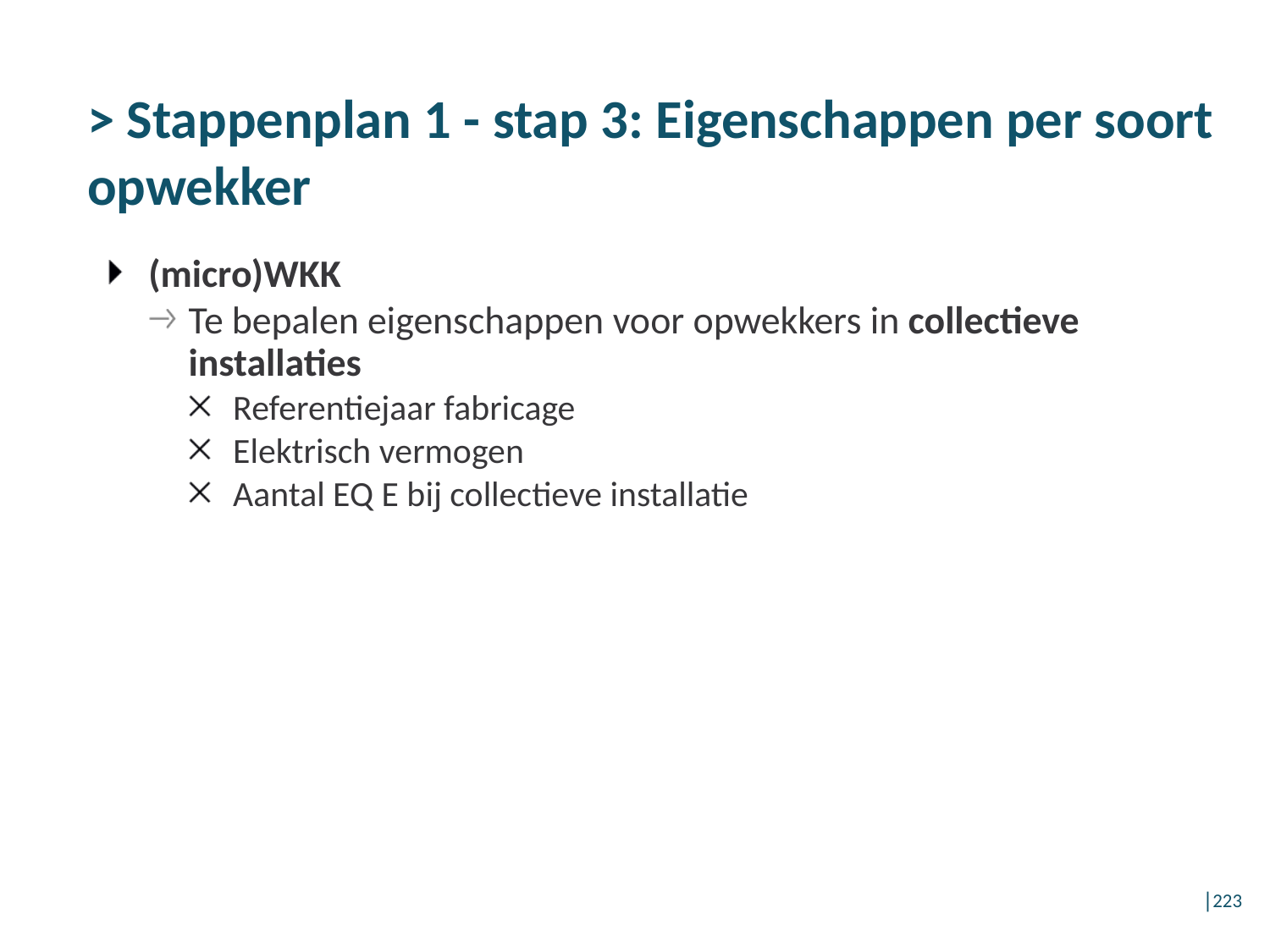

# > Stappenplan 1 - stap 3: Eigenschappen per soort opwekker

(micro)WKK
Te bepalen eigenschappen voor opwekkers in collectieve installaties
Referentiejaar fabricage
Elektrisch vermogen
Aantal EQ E bij collectieve installatie

│223